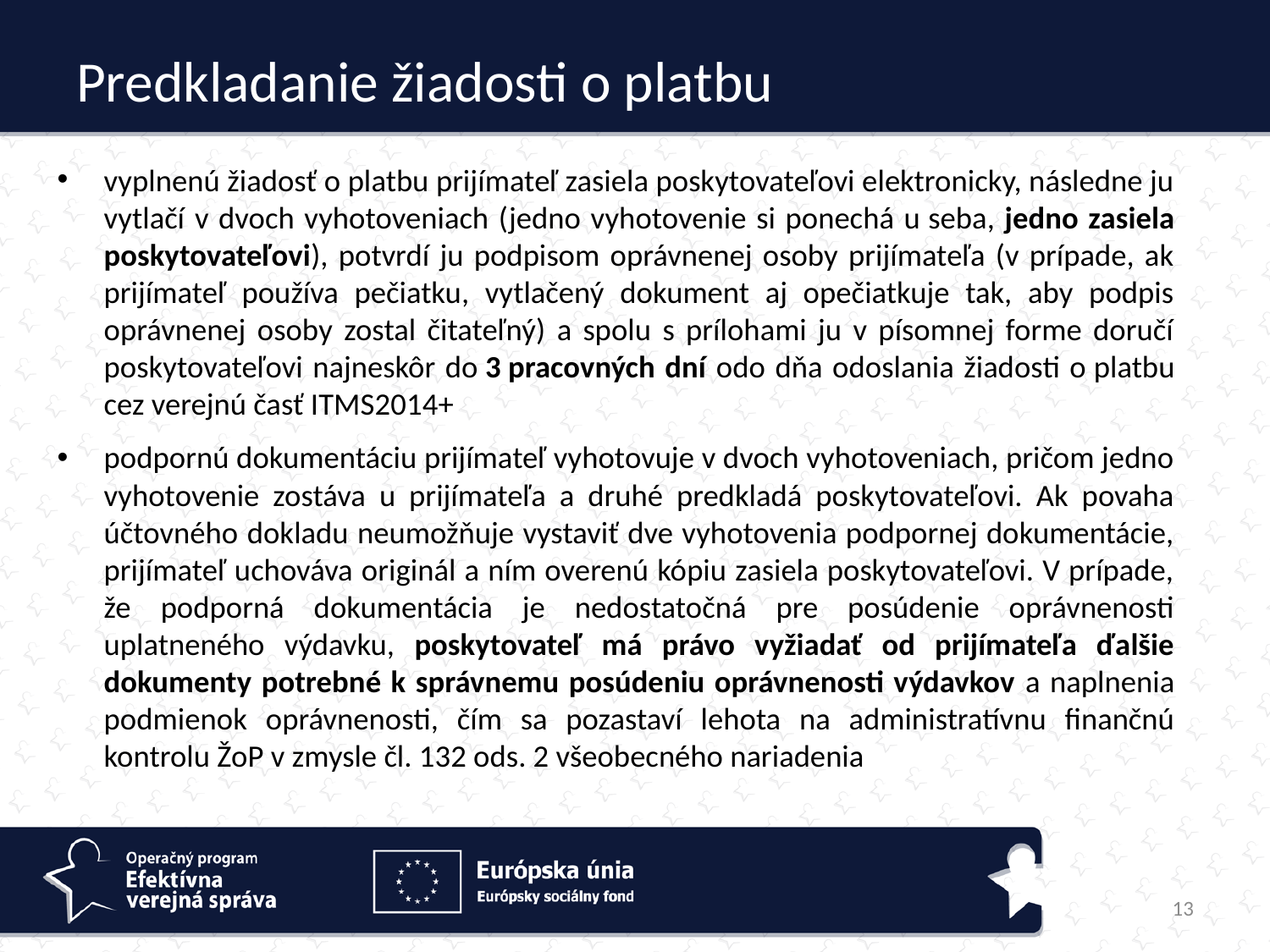

# Predkladanie žiadosti o platbu
vyplnenú žiadosť o platbu prijímateľ zasiela poskytovateľovi elektronicky, následne ju vytlačí v dvoch vyhotoveniach (jedno vyhotovenie si ponechá u seba, jedno zasiela poskytovateľovi), potvrdí ju podpisom oprávnenej osoby prijímateľa (v prípade, ak prijímateľ používa pečiatku, vytlačený dokument aj opečiatkuje tak, aby podpis oprávnenej osoby zostal čitateľný) a spolu s prílohami ju v písomnej forme doručí poskytovateľovi najneskôr do 3 pracovných dní odo dňa odoslania žiadosti o platbu cez verejnú časť ITMS2014+
podpornú dokumentáciu prijímateľ vyhotovuje v dvoch vyhotoveniach, pričom jedno vyhotovenie zostáva u prijímateľa a druhé predkladá poskytovateľovi. Ak povaha účtovného dokladu neumožňuje vystaviť dve vyhotovenia podpornej dokumentácie, prijímateľ uchováva originál a ním overenú kópiu zasiela poskytovateľovi. V prípade, že podporná dokumentácia je nedostatočná pre posúdenie oprávnenosti uplatneného výdavku, poskytovateľ má právo vyžiadať od prijímateľa ďalšie dokumenty potrebné k správnemu posúdeniu oprávnenosti výdavkov a naplnenia podmienok oprávnenosti, čím sa pozastaví lehota na administratívnu finančnú kontrolu ŽoP v zmysle čl. 132 ods. 2 všeobecného nariadenia
13